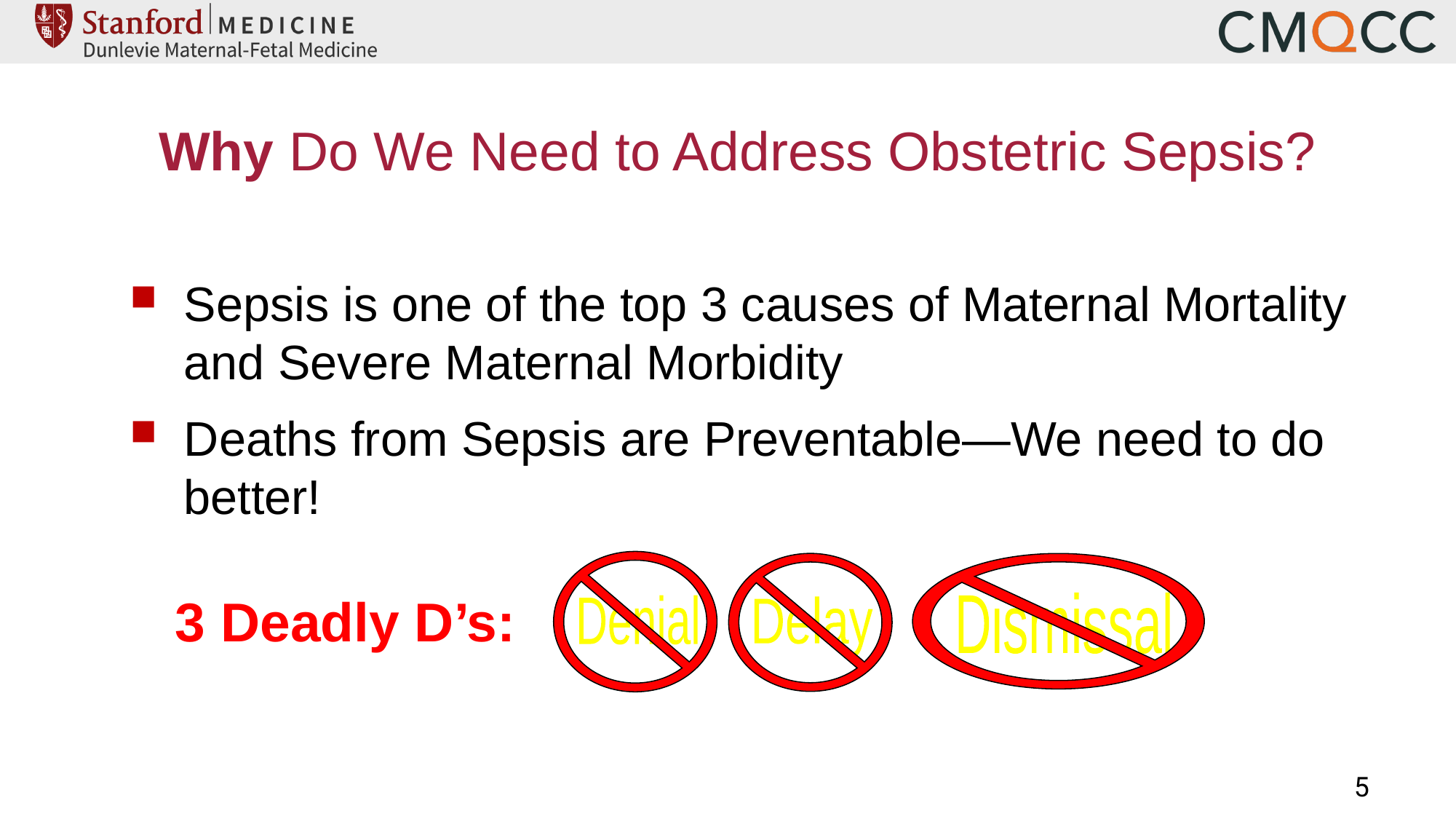

# Why Do We Need to Address Obstetric Sepsis?
Sepsis is one of the top 3 causes of Maternal Mortality and Severe Maternal Morbidity
Deaths from Sepsis are Preventable—We need to do better!

Denial

Delay

Dismissal
3 Deadly D’s: